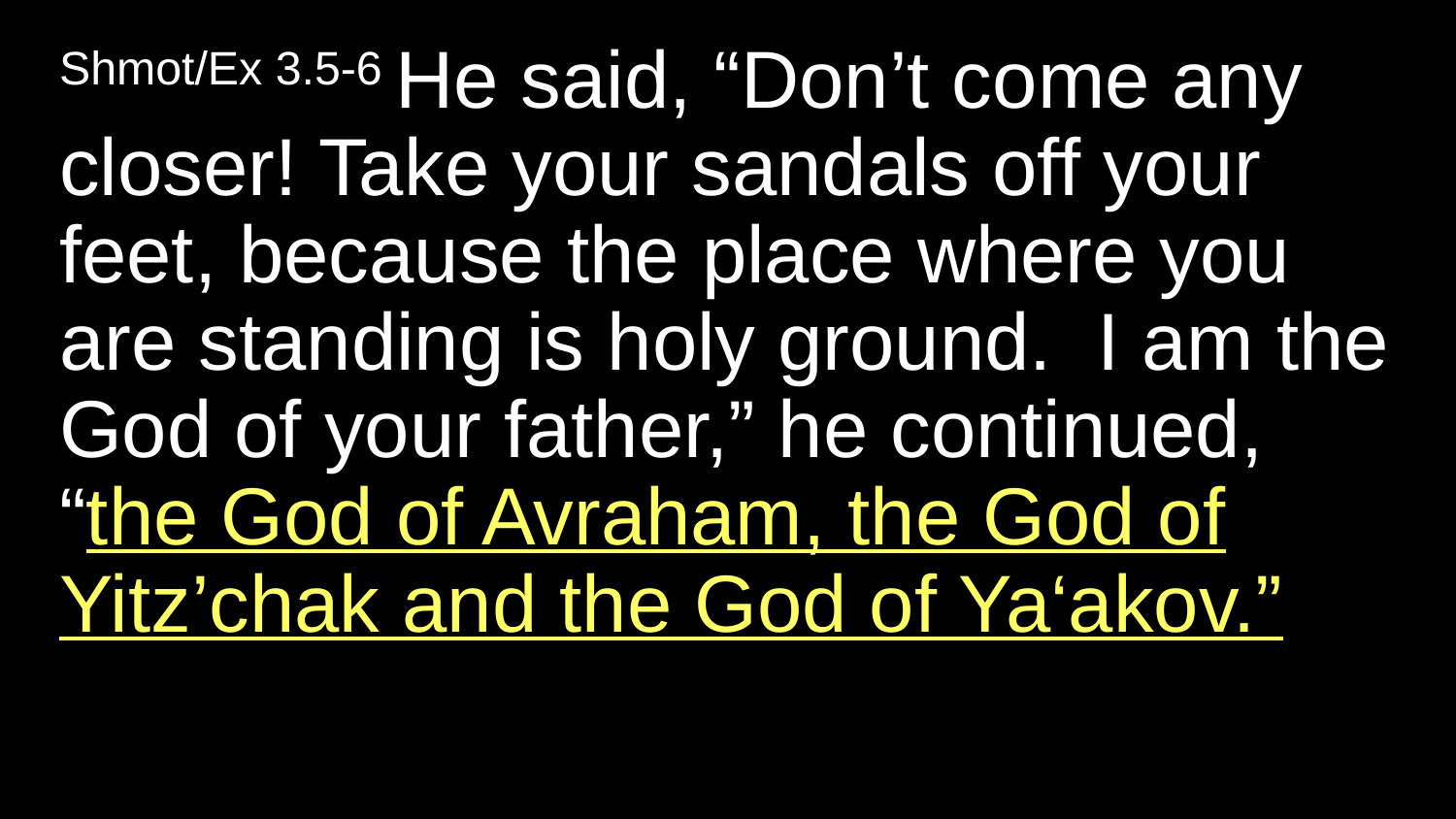

Shmot/Ex 3.5-6 He said, “Don’t come any closer! Take your sandals off your feet, because the place where you are standing is holy ground.  I am the God of your father,” he continued, “the God of Avraham, the God of Yitz’chak and the God of Ya‘akov.”